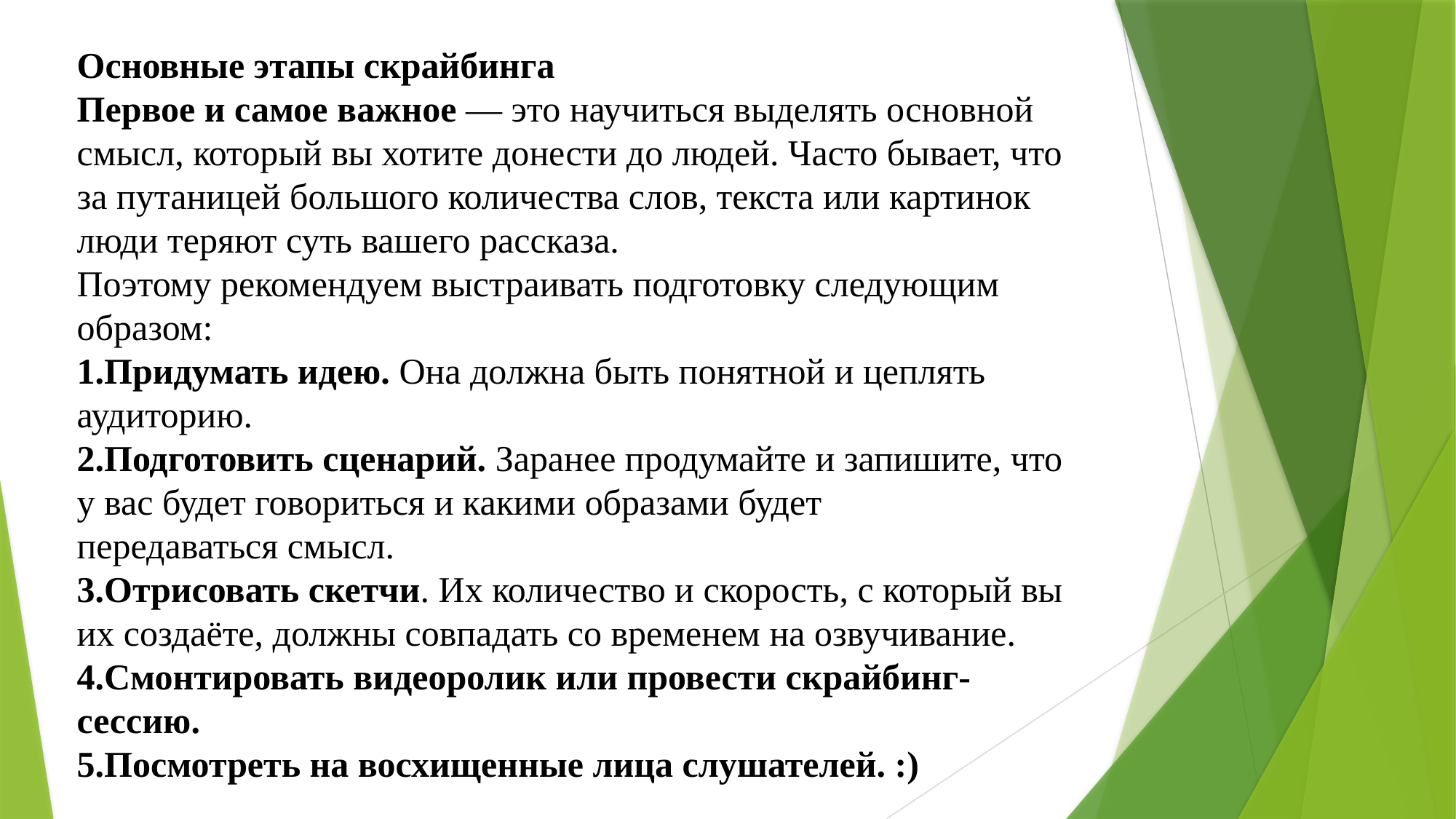

Основные этапы скрайбинга
Первое и самое важное — это научиться выделять основной смысл, который вы хотите донести до людей. Часто бывает, что за путаницей большого количества слов, текста или картинок люди теряют суть вашего рассказа.
Поэтому рекомендуем выстраивать подготовку следующим образом:
Придумать идею. Она должна быть понятной и цеплять аудиторию.
Подготовить сценарий. Заранее продумайте и запишите, что у вас будет говориться и какими образами будет передаваться смысл.
Отрисовать скетчи. Их количество и скорость, с который вы их создаёте, должны совпадать со временем на озвучивание.
Смонтировать видеоролик или провести скрайбинг-сессию.
Посмотреть на восхищенные лица слушателей. :)